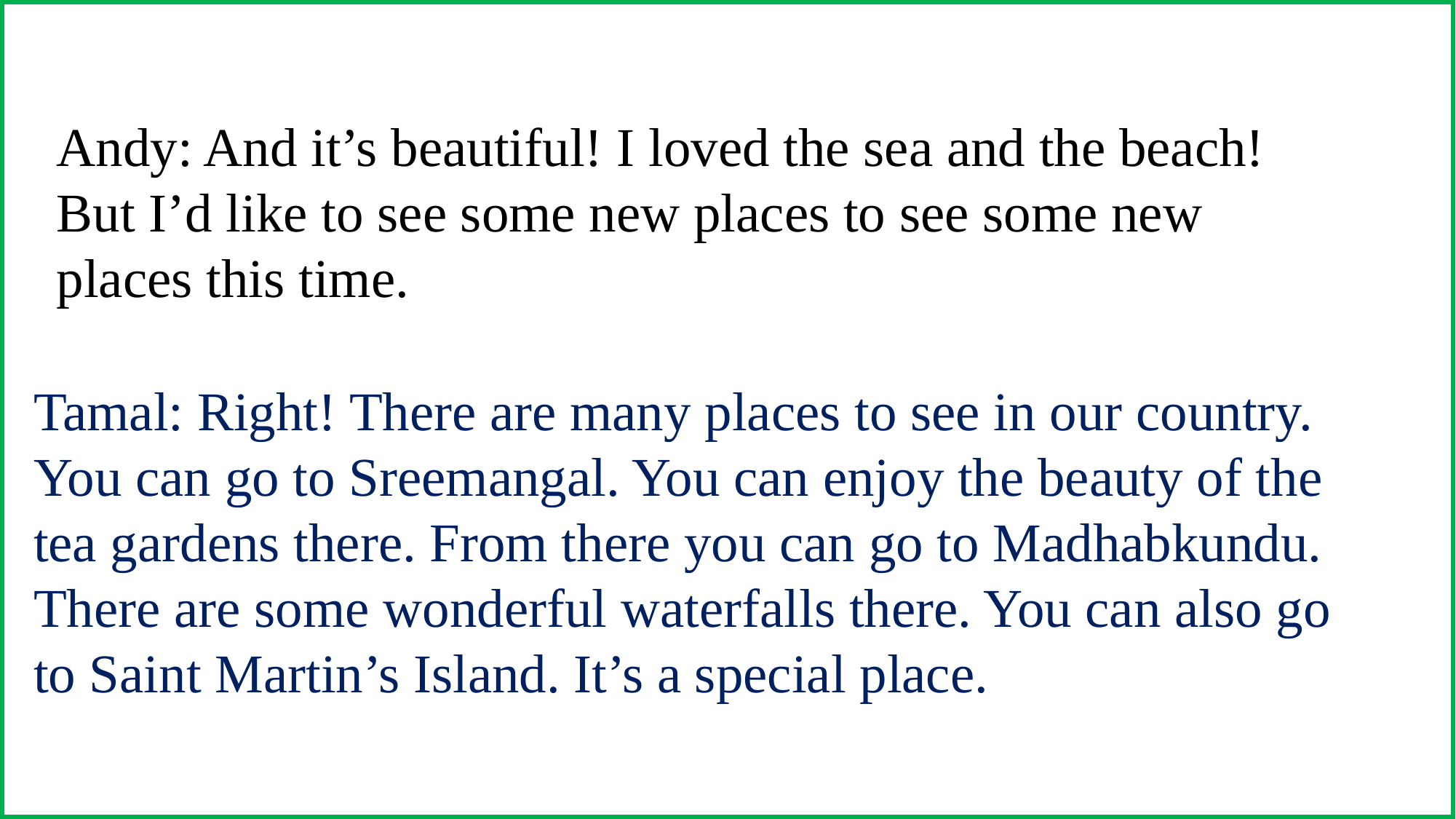

Andy: And it’s beautiful! I loved the sea and the beach! But I’d like to see some new places to see some new places this time.
Tamal: Right! There are many places to see in our country. You can go to Sreemangal. You can enjoy the beauty of the tea gardens there. From there you can go to Madhabkundu. There are some wonderful waterfalls there. You can also go to Saint Martin’s Island. It’s a special place.